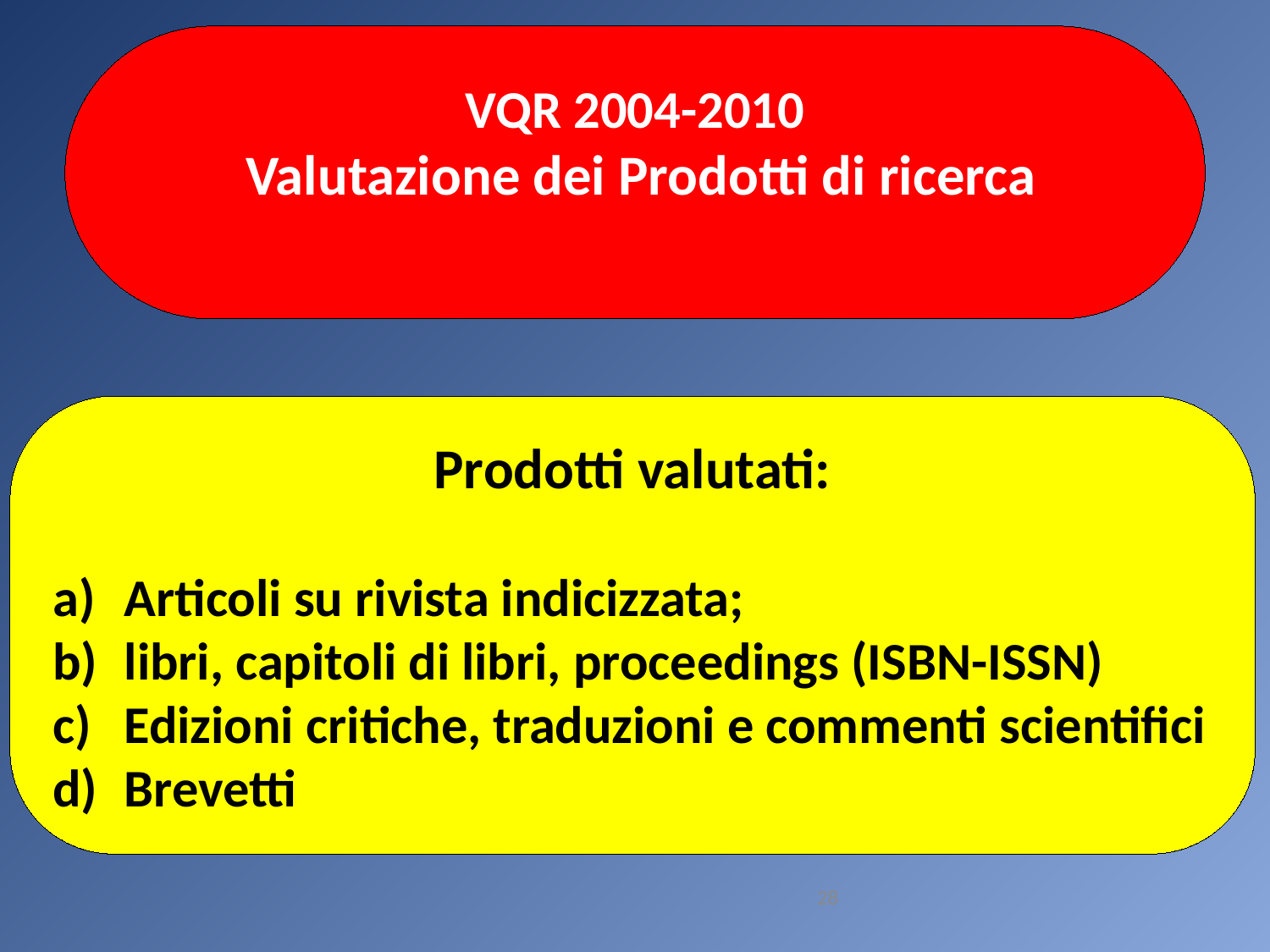

VQR 2004-2010
 Valutazione dei Prodotti di ricerca

Prodotti valutati:

Articoli su rivista indicizzata;
libri, capitoli di libri, proceedings (ISBN-ISSN)
Edizioni critiche, traduzioni e commenti scientifici
Brevetti
28